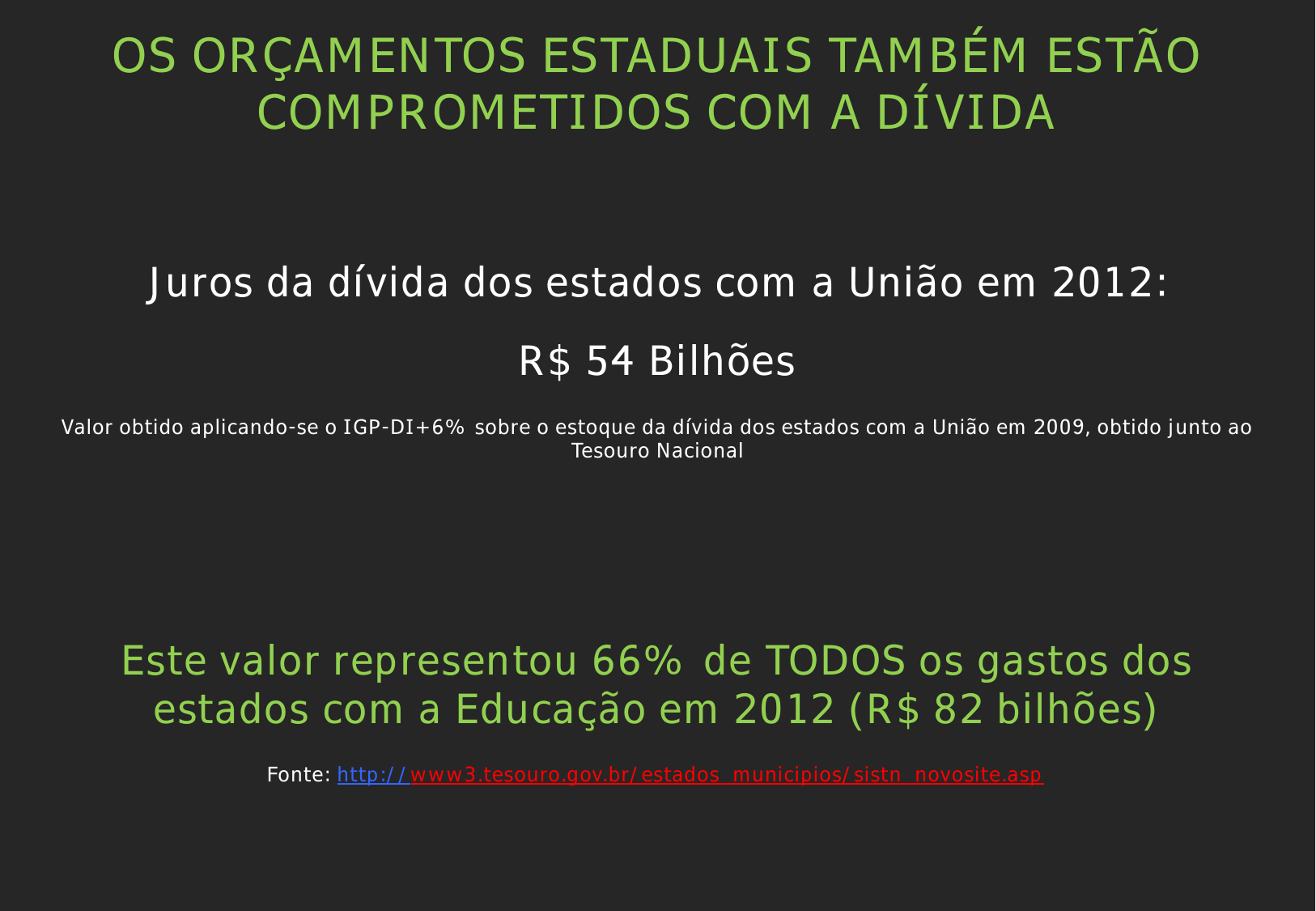

OS ORÇAMENTOS ESTADUAIS TAMBÉM ESTÃO COMPROMETIDOS COM A DÍVIDA

Juros da dívida dos estados com a União em 2012:
R$ 54 Bilhões
Valor obtido aplicando-se o IGP-DI+6% sobre o estoque da dívida dos estados com a União em 2009, obtido junto ao Tesouro Nacional

Este valor representou 66% de TODOS os gastos dos estados com a Educação em 2012 (R$ 82 bilhões)
Fonte: http://www3.tesouro.gov.br/estados_municipios/sistn_novosite.asp